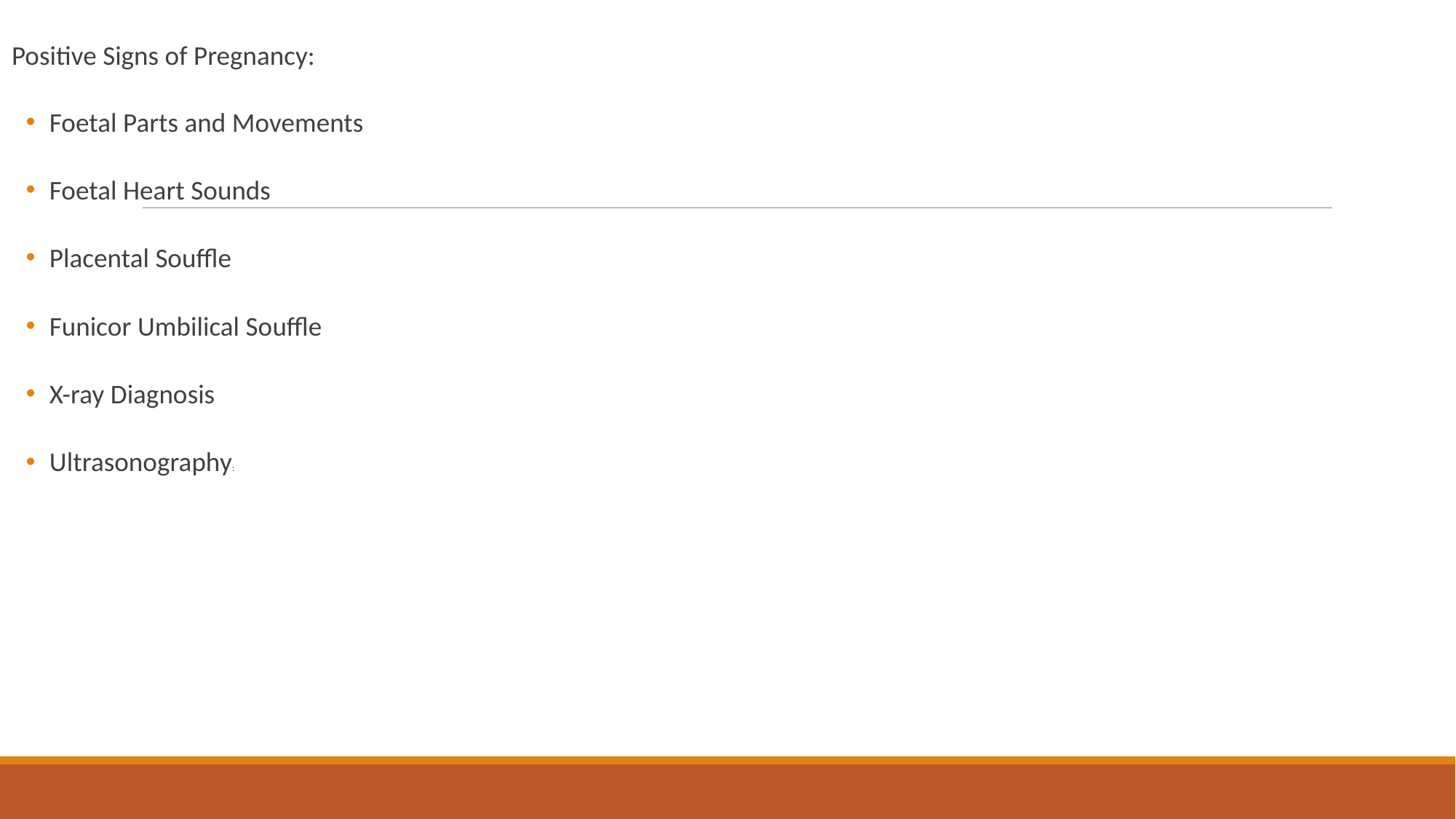

Positive Signs of Pregnancy:
Foetal Parts and Movements
Foetal Heart Sounds
Placental Souffle
Funicor Umbilical Souffle
X-ray Diagnosis
Ultrasonography: